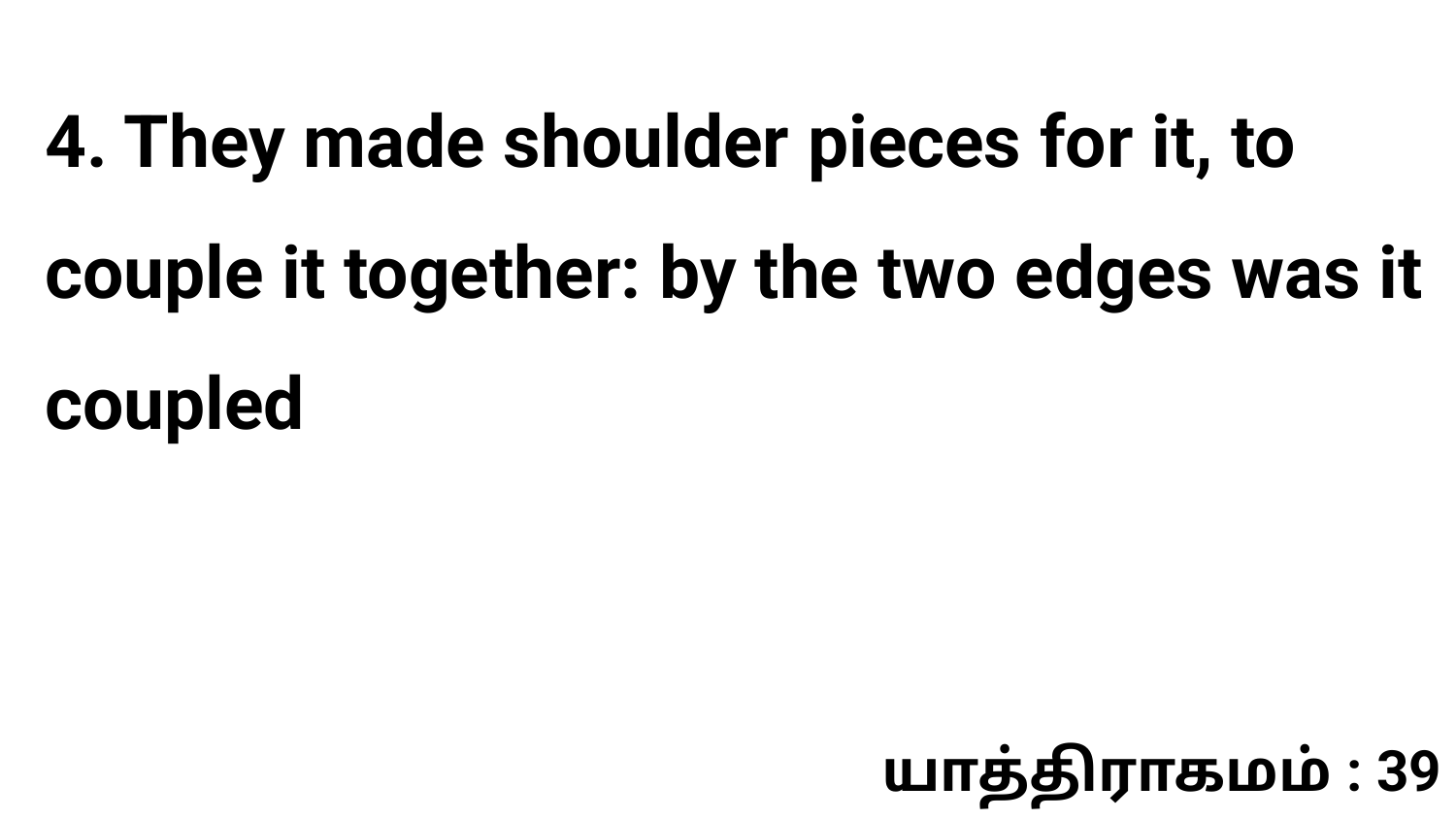

4. They made shoulder pieces for it, to couple it together: by the two edges was it coupled
யாத்திராகமம் : 39